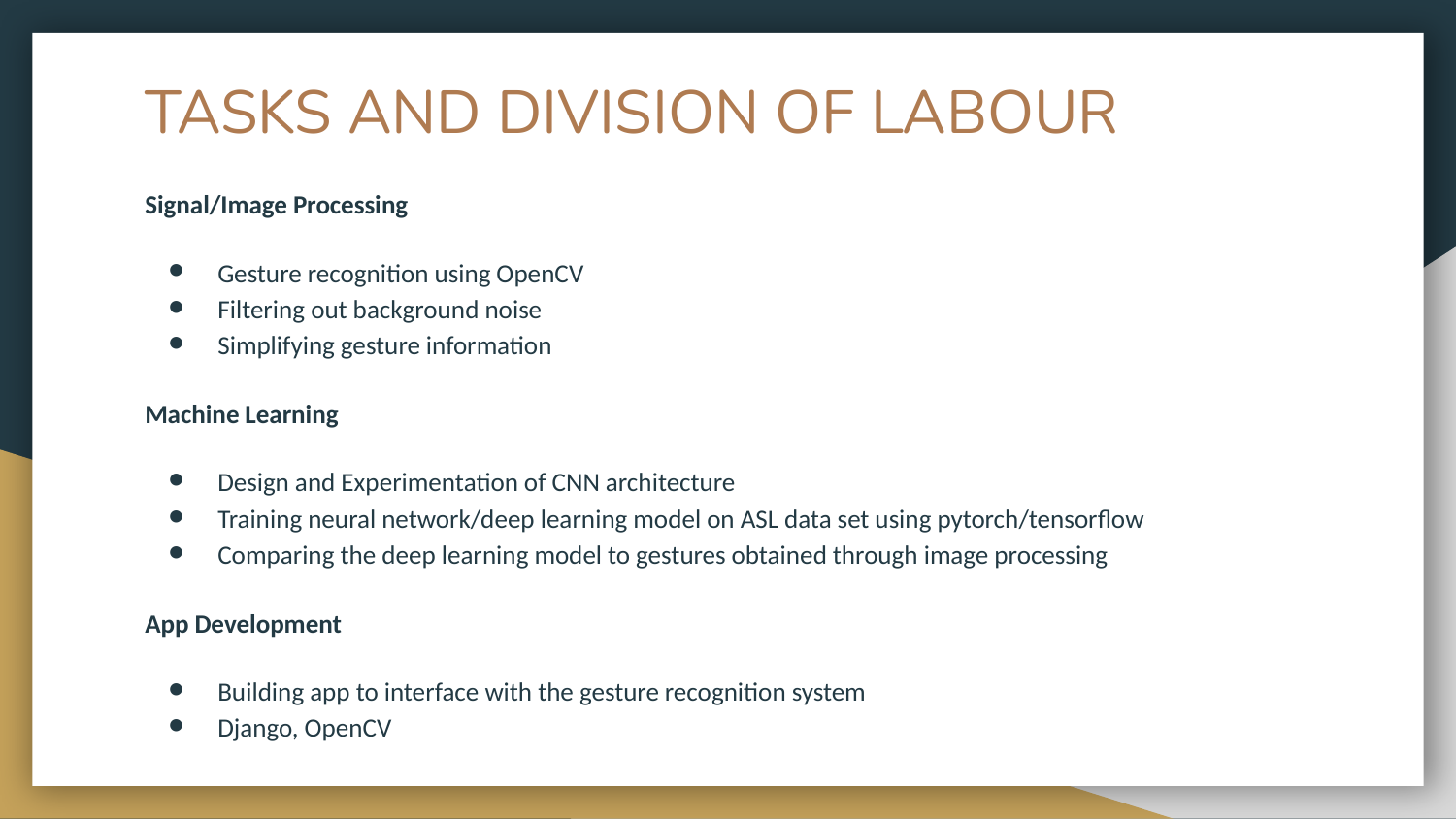

# TASKS AND DIVISION OF LABOUR
Signal/Image Processing
Gesture recognition using OpenCV
Filtering out background noise
Simplifying gesture information
Machine Learning
Design and Experimentation of CNN architecture
Training neural network/deep learning model on ASL data set using pytorch/tensorflow
Comparing the deep learning model to gestures obtained through image processing
App Development
Building app to interface with the gesture recognition system
Django, OpenCV